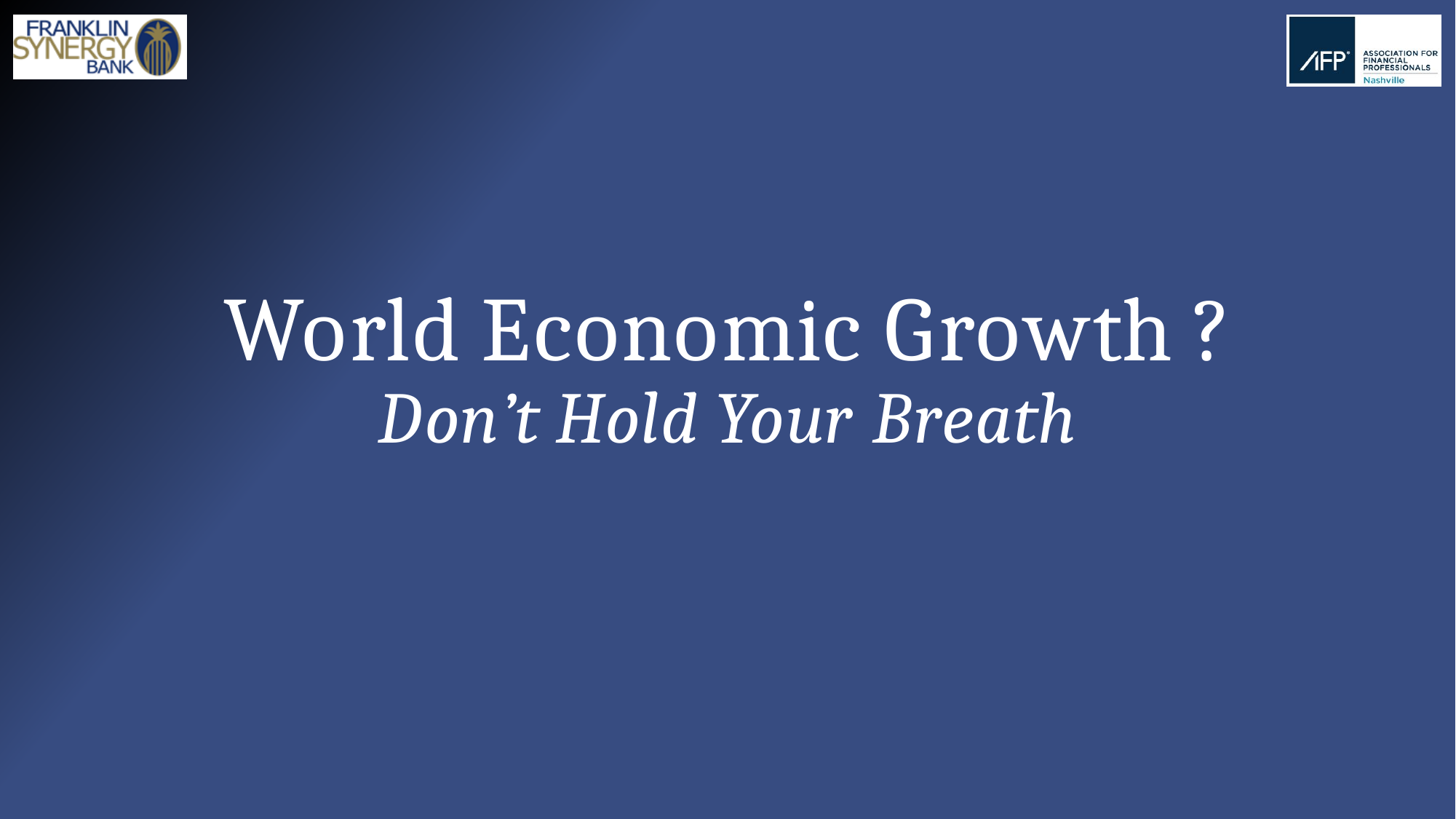

# World Economic Growth ? Don’t Hold Your Breath